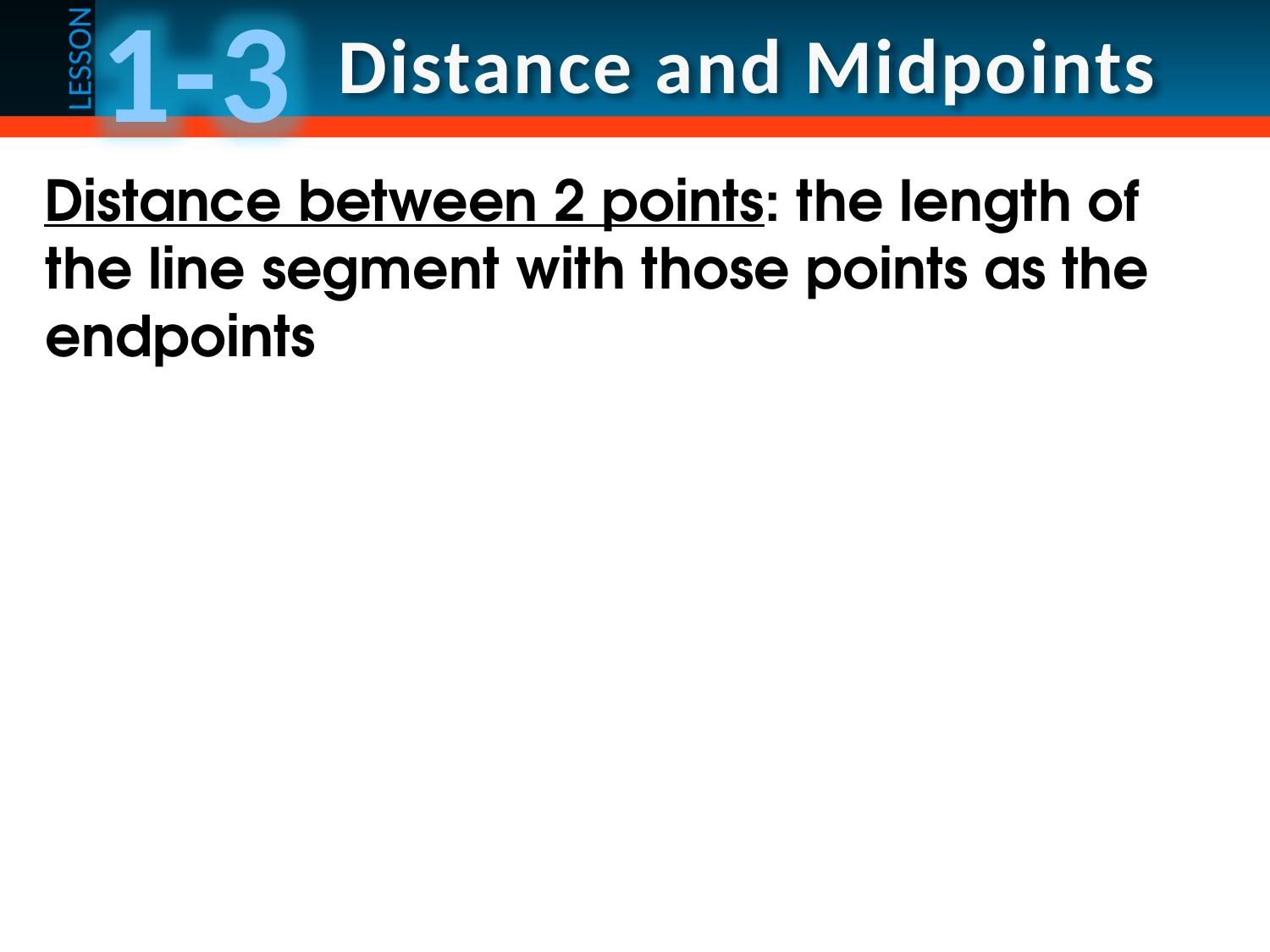

Distance between 2 points: the length of the line segment with those points as the endpoints